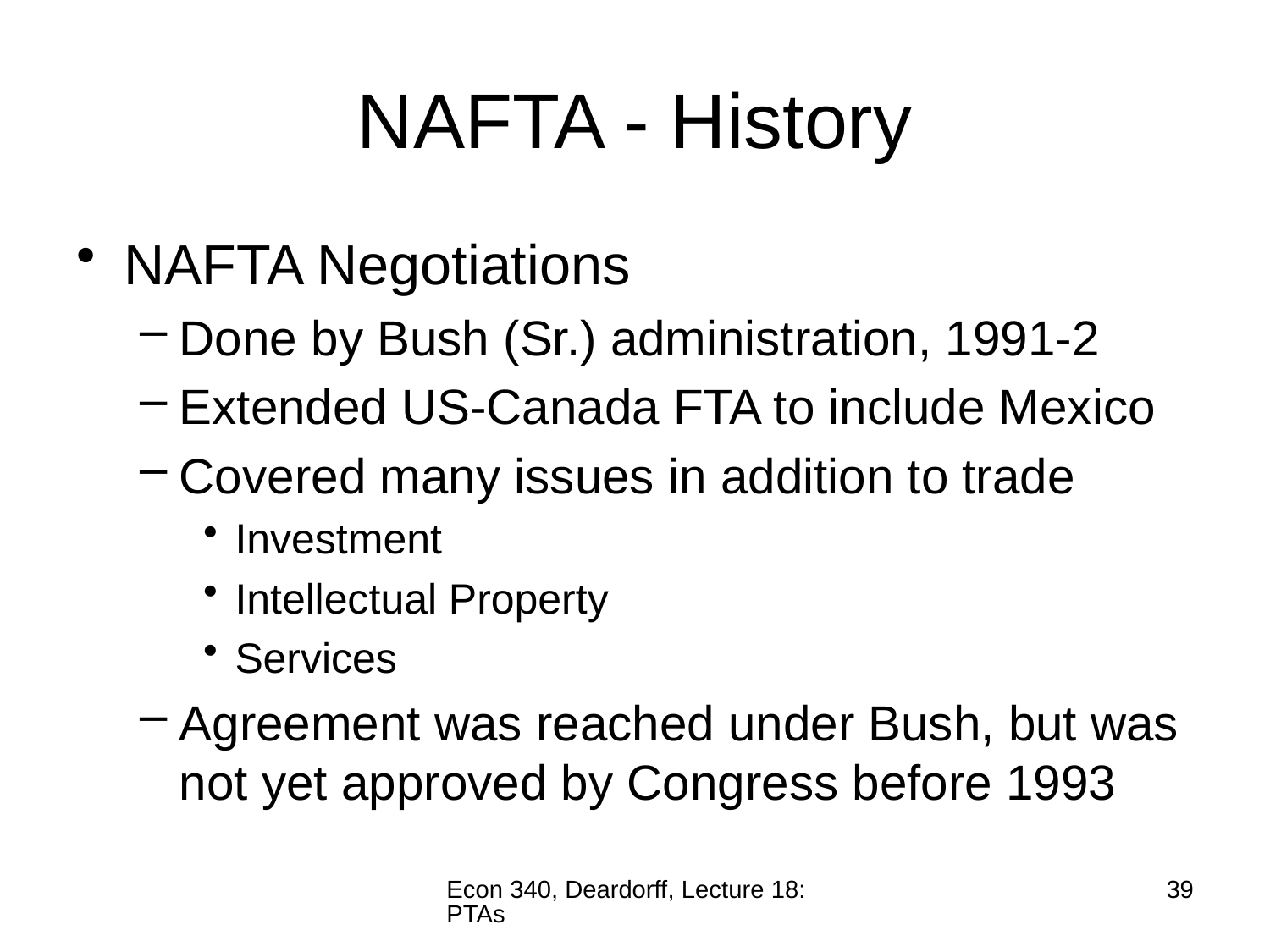

# NAFTA - History
NAFTA Negotiations
Done by Bush (Sr.) administration, 1991-2
Extended US-Canada FTA to include Mexico
Covered many issues in addition to trade
Investment
Intellectual Property
Services
Agreement was reached under Bush, but was not yet approved by Congress before 1993

Econ 340, Deardorff, Lecture 18: PTAs
39